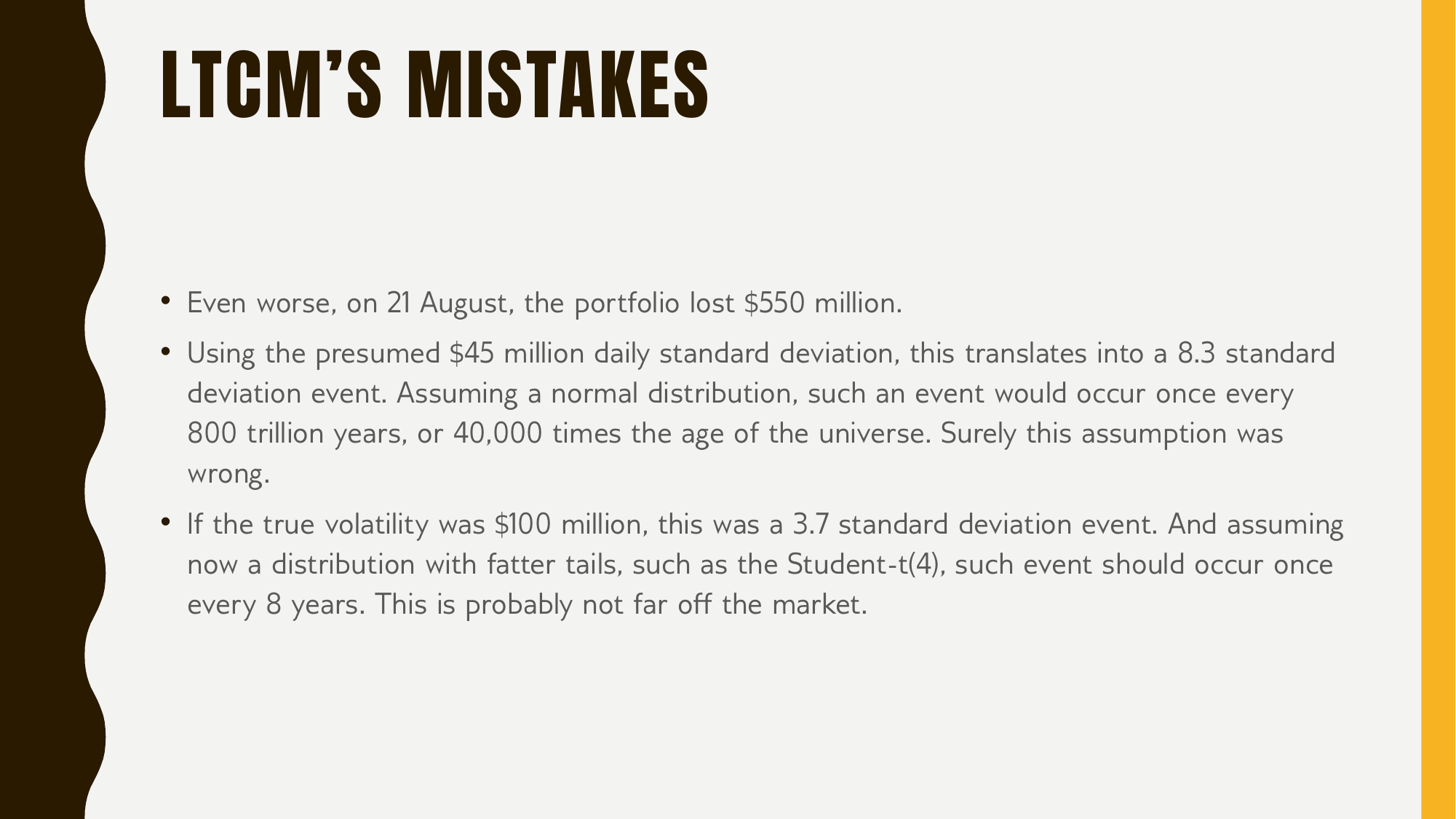

# LTCM’s mistakes
Even worse, on 21 August, the portfolio lost $550 million.
Using the presumed $45 million daily standard deviation, this translates into a 8.3 standard deviation event. Assuming a normal distribution, such an event would occur once every 800 trillion years, or 40,000 times the age of the universe. Surely this assumption was wrong.
If the true volatility was $100 million, this was a 3.7 standard deviation event. And assuming now a distribution with fatter tails, such as the Student-t(4), such event should occur once every 8 years. This is probably not far off the market.